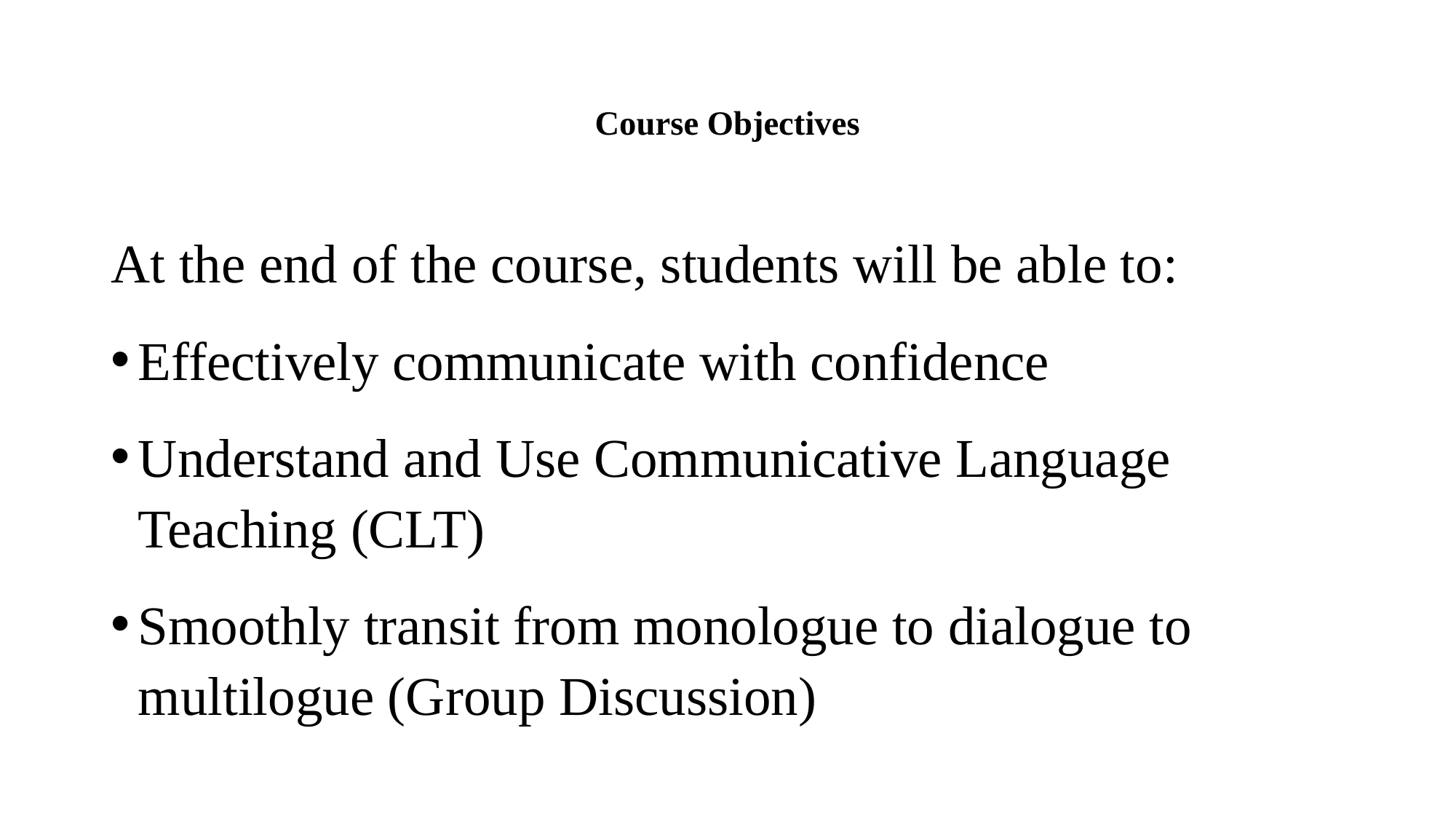

# Course Objectives
At the end of the course, students will be able to:
Effectively communicate with confidence
Understand and Use Communicative Language Teaching (CLT)
Smoothly transit from monologue to dialogue to multilogue (Group Discussion)